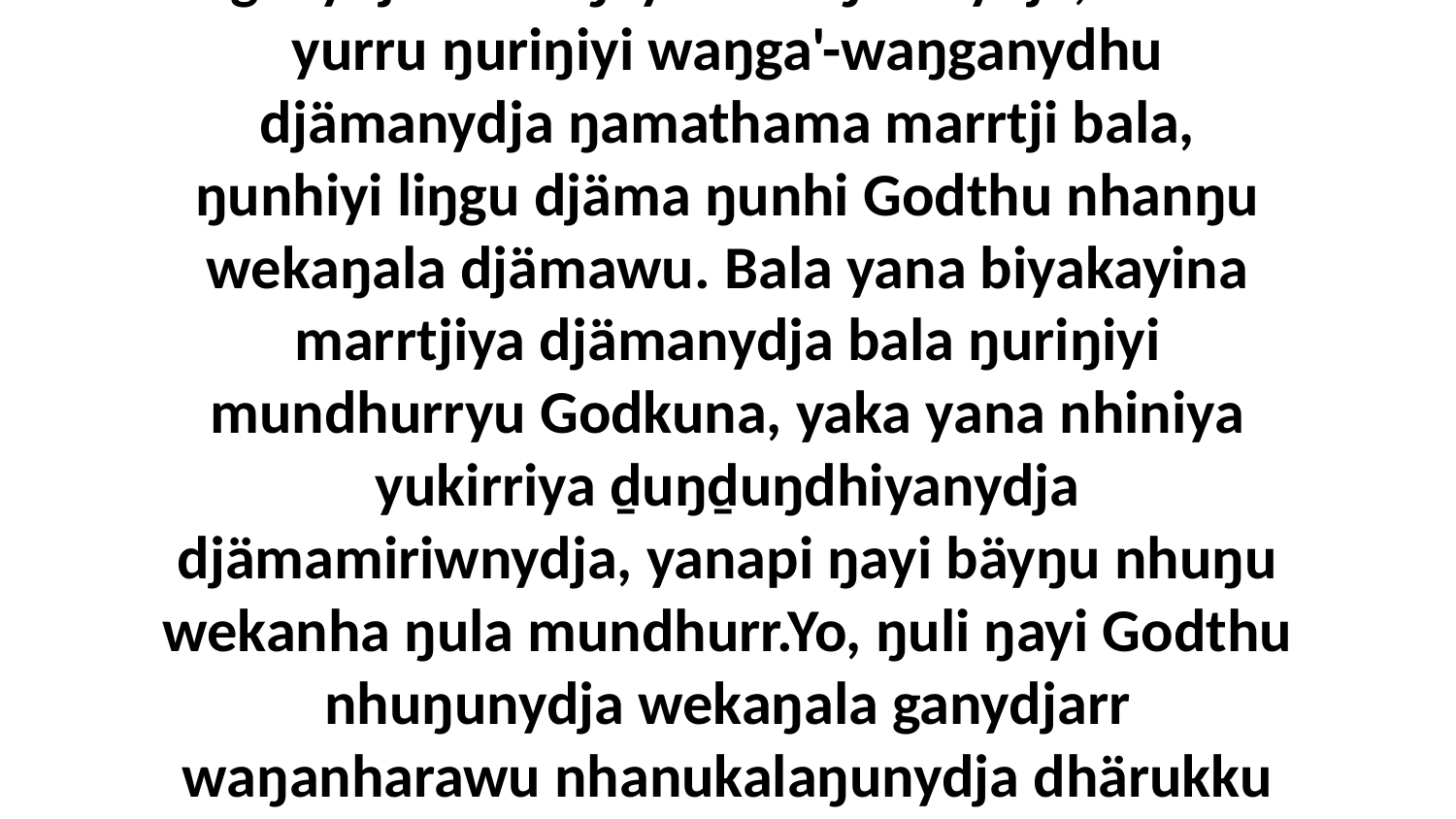

6 Yo, Godthu nherra'-nhirrara ŋilimurrunha waŋga'-waŋganynha wiripuŋuwu ga wiripuŋuwu djämawunydja, ga waŋga'-waŋganygu ŋayi ŋunhi wekaŋalanydja ŋilimurruŋgu mundhurrnydja, bitjarra ganydjarrnha ŋayi wekaŋalanydja, märr yurru ŋuriŋiyi waŋga'-waŋganydhu djämanydja ŋamathama marrtji bala, ŋunhiyi liŋgu djäma ŋunhi Godthu nhanŋu wekaŋala djämawu. Bala yana biyakayina marrtjiya djämanydja bala ŋuriŋiyi mundhurryu Godkuna, yaka yana nhiniya yukirriya ḏuŋḏuŋdhiyanydja djämamiriwnydja, yanapi ŋayi bäyŋu nhuŋu wekanha ŋula mundhurr.Yo, ŋuli ŋayi Godthu nhuŋunydja wekaŋala ganydjarr waŋanharawu nhanukalaŋunydja dhärukku ḻakaranharawu, märr nhe yurru warraŋulkumana maḻŋ'maramana ŋuruku wiripu-guḻku'wunydja, biyaka waŋiyana yukirriya dhunupana dhäruk ŋuriŋiyi nhokalay nhe märr-yuwalkthinyarayunydja bukmakthu yana.